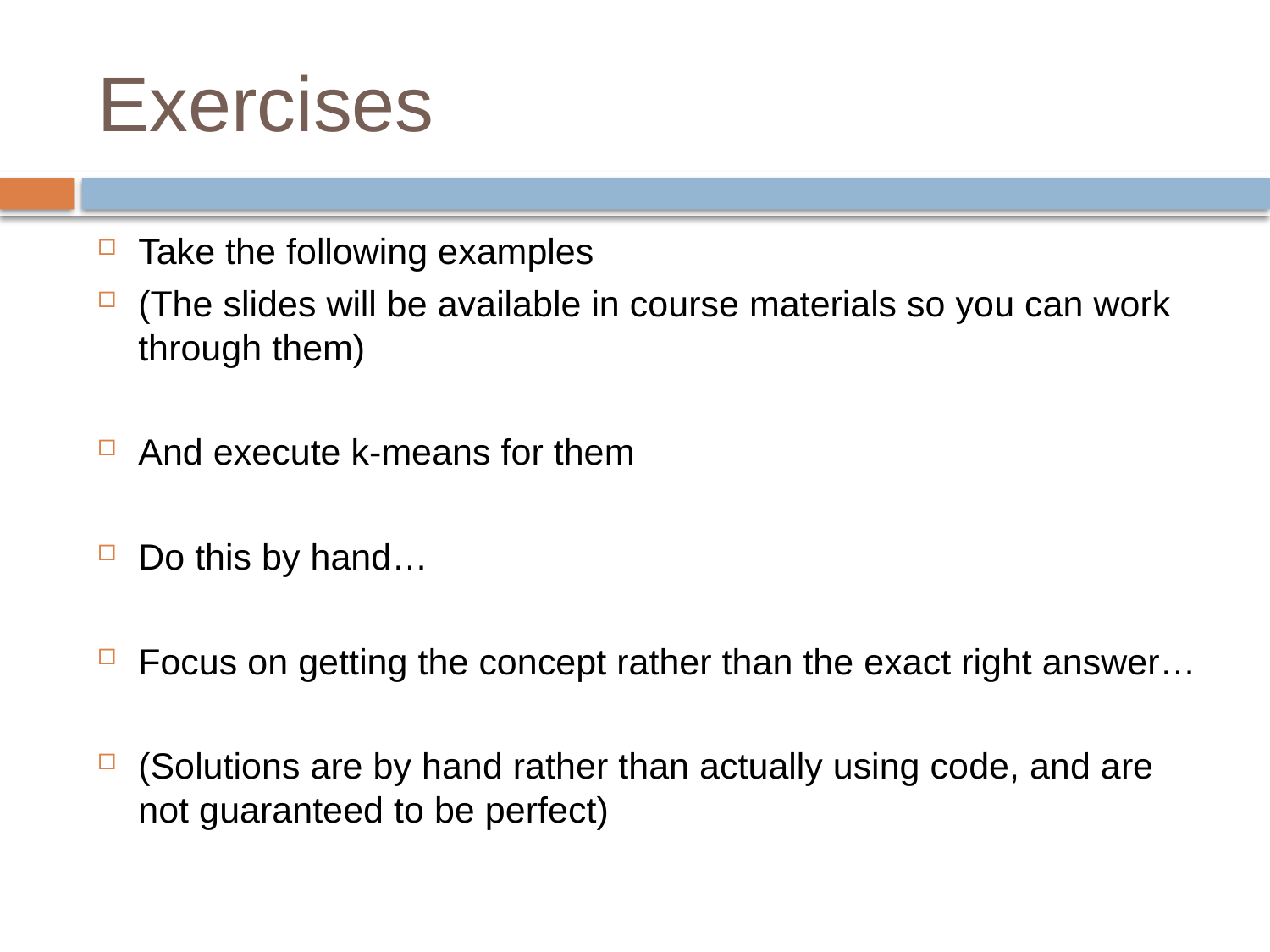

# Exercises
Take the following examples
(The slides will be available in course materials so you can work through them)

And execute k-means for them

Do this by hand…

Focus on getting the concept rather than the exact right answer…

(Solutions are by hand rather than actually using code, and are not guaranteed to be perfect)